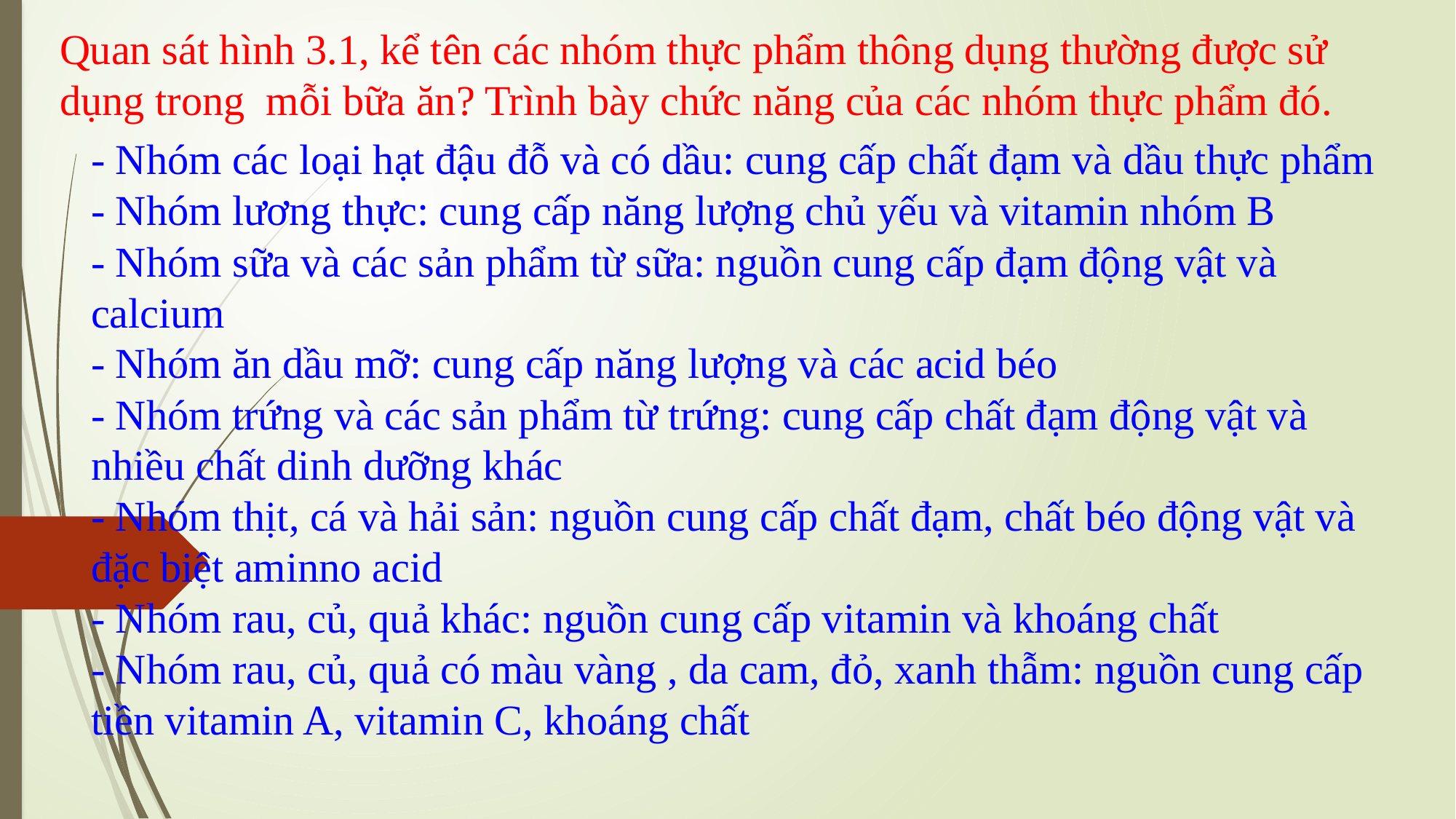

Quan sát hình 3.1, kể tên các nhóm thực phẩm thông dụng thường được sử dụng trong  mỗi bữa ăn? Trình bày chức năng của các nhóm thực phẩm đó.
- Nhóm các loại hạt đậu đỗ và có dầu: cung cấp chất đạm và dầu thực phẩm
- Nhóm lương thực: cung cấp năng lượng chủ yếu và vitamin nhóm B
- Nhóm sữa và các sản phẩm từ sữa: nguồn cung cấp đạm động vật và calcium
- Nhóm ăn dầu mỡ: cung cấp năng lượng và các acid béo
- Nhóm trứng và các sản phẩm từ trứng: cung cấp chất đạm động vật và nhiều chất dinh dưỡng khác
- Nhóm thịt, cá và hải sản: nguồn cung cấp chất đạm, chất béo động vật và đặc biệt aminno acid
- Nhóm rau, củ, quả khác: nguồn cung cấp vitamin và khoáng chất
- Nhóm rau, củ, quả có màu vàng , da cam, đỏ, xanh thẫm: nguồn cung cấp tiền vitamin A, vitamin C, khoáng chất